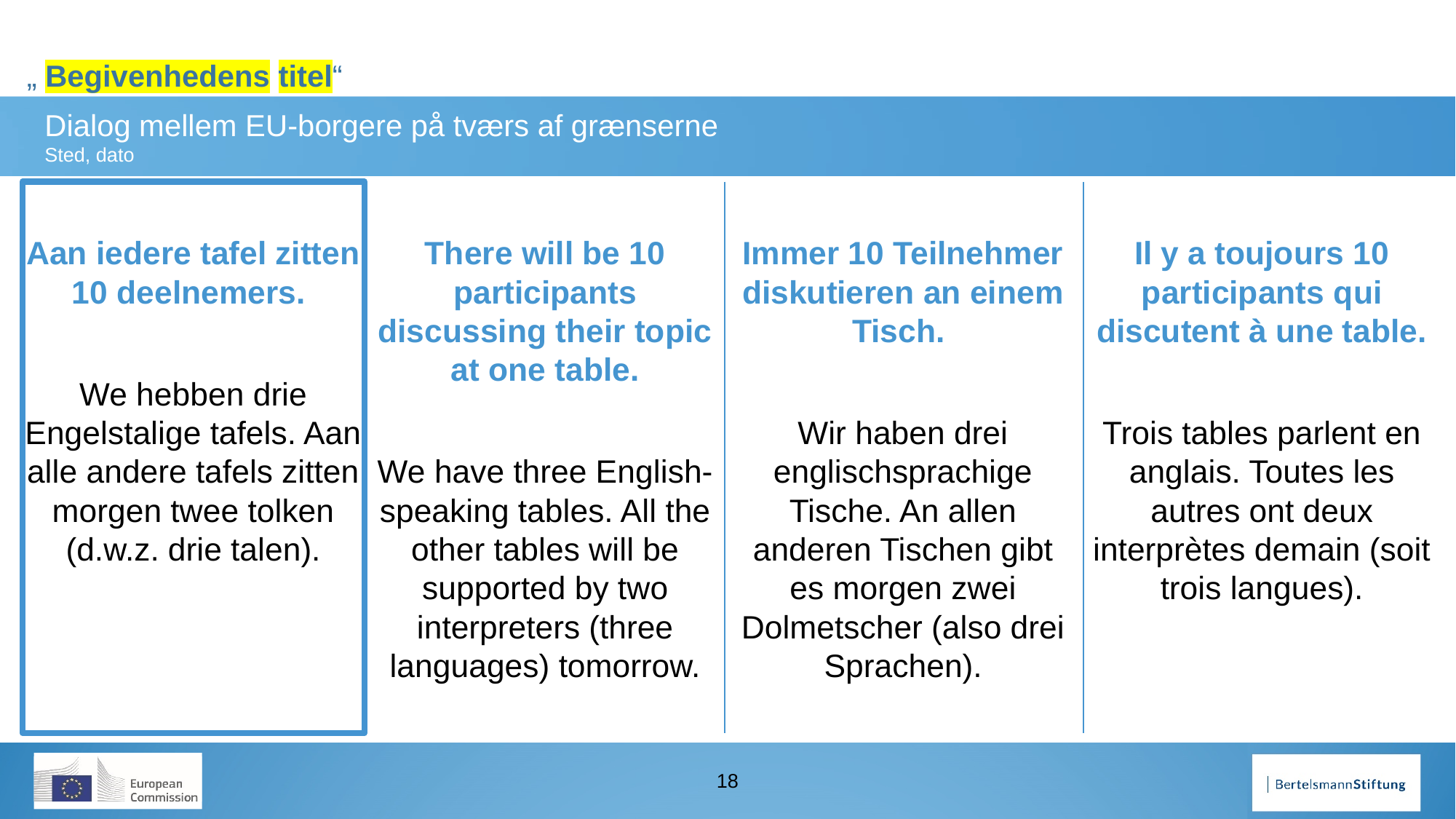

Aan iedere tafel zitten 10 deelnemers.

We hebben drie Engelstalige tafels. Aan alle andere tafels zitten morgen twee tolken (d.w.z. drie talen).

There will be 10 participants discussing their topic at one table.

We have three English-speaking tables. All the other tables will be supported by two interpreters (three languages) tomorrow.

Immer 10 Teilnehmer diskutieren an einem Tisch.

Wir haben drei englischsprachige Tische. An allen anderen Tischen gibt es morgen zwei Dolmetscher (also drei Sprachen).

Il y a toujours 10 participants qui discutent à une table.

Trois tables parlent en anglais. Toutes les autres ont deux interprètes demain (soit trois langues).

18